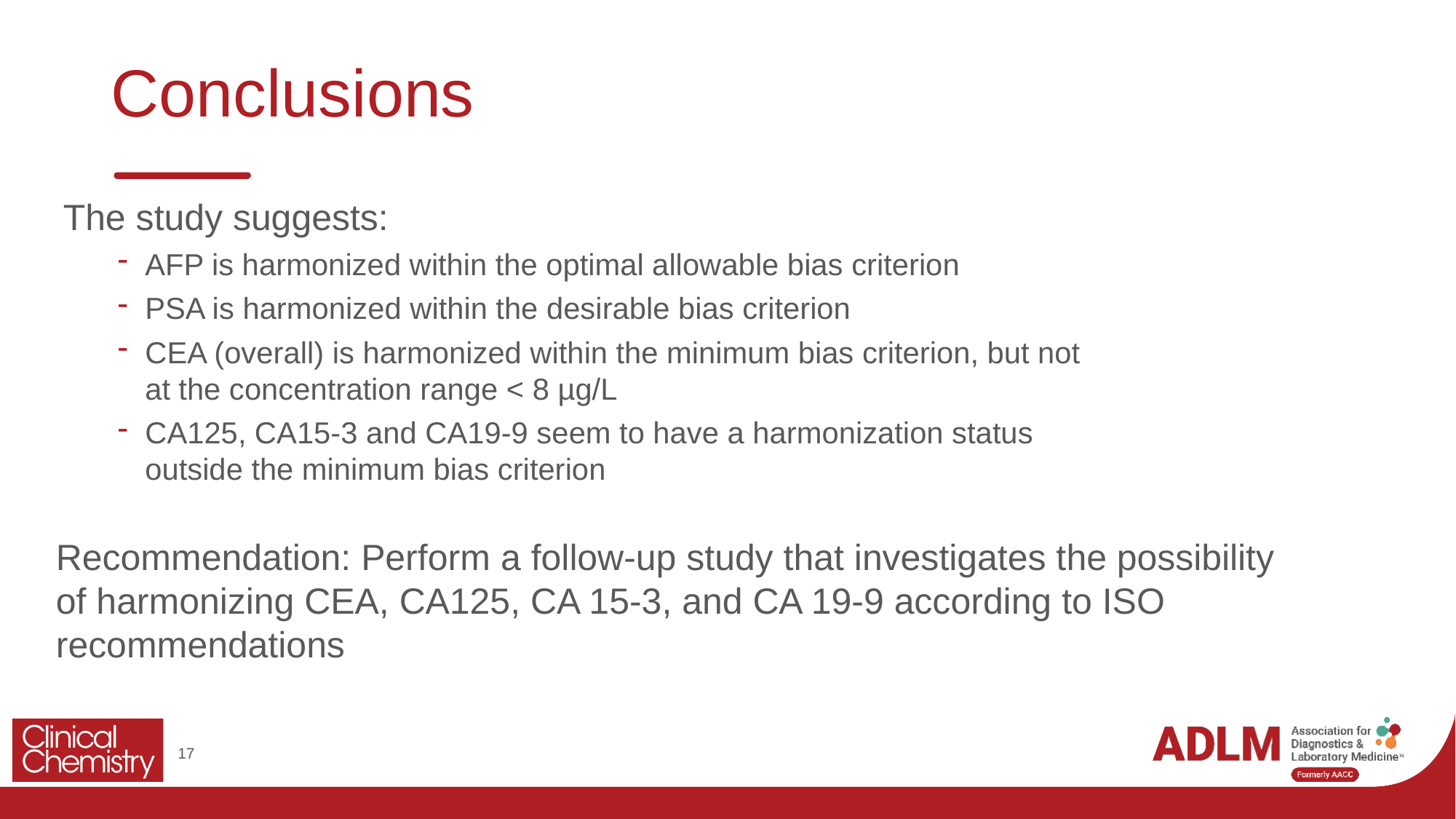

# Conclusions
The study suggests:
AFP is harmonized within the optimal allowable bias criterion
PSA is harmonized within the desirable bias criterion
CEA (overall) is harmonized within the minimum bias criterion, but not at the concentration range < 8 µg/L
CA125, CA15-3 and CA19-9 seem to have a harmonization status outside the minimum bias criterion
Recommendation: Perform a follow-up study that investigates the possibility of harmonizing CEA, CA125, CA 15-3, and CA 19-9 according to ISO recommendations
17